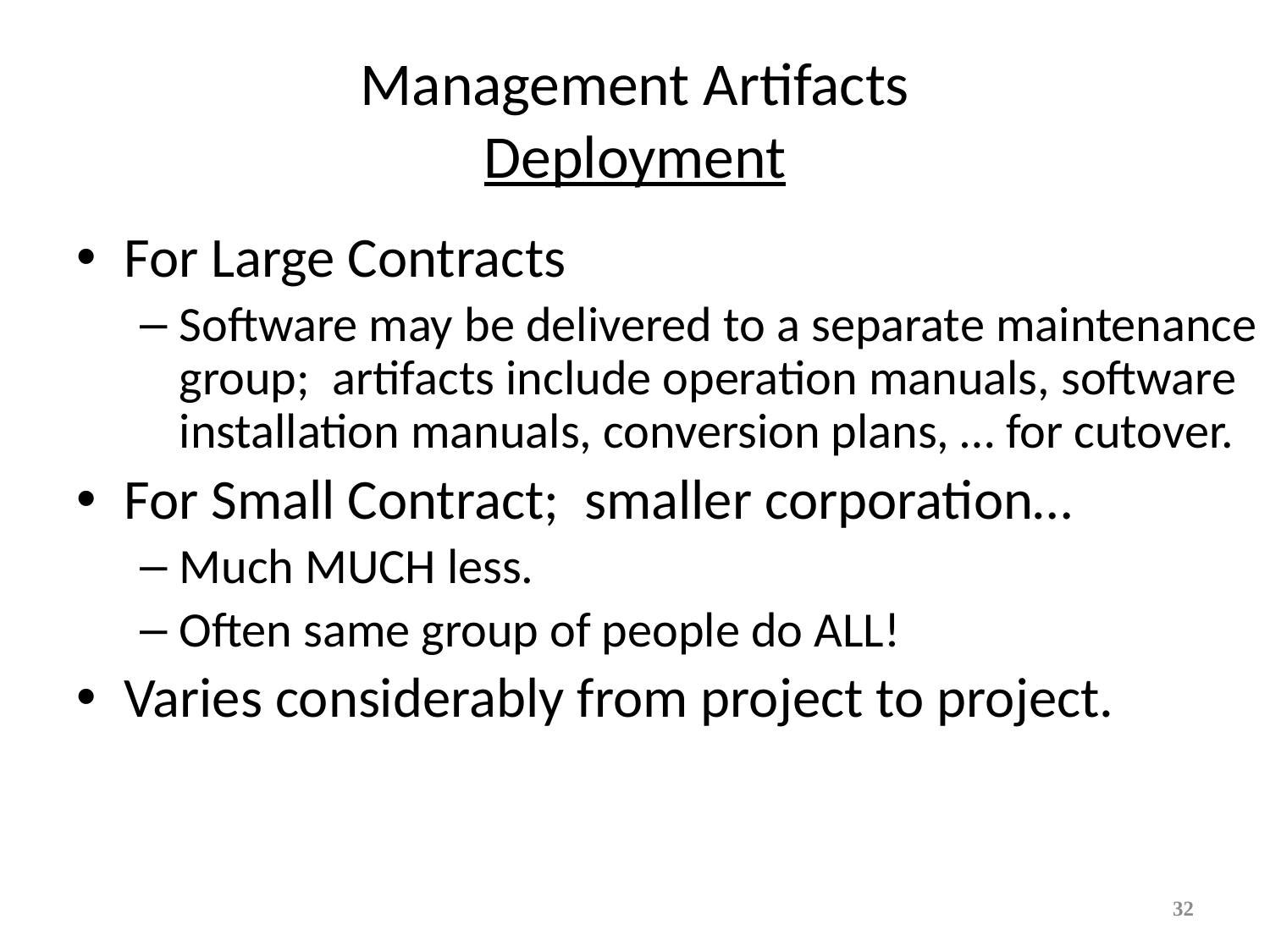

# Management Artifacts Deployment
For Large Contracts
Software may be delivered to a separate maintenance group;  artifacts include operation manuals, software installation manuals, conversion plans, … for cutover.
For Small Contract;  smaller corporation…
Much MUCH less.
Often same group of people do ALL!
Varies considerably from project to project.

32